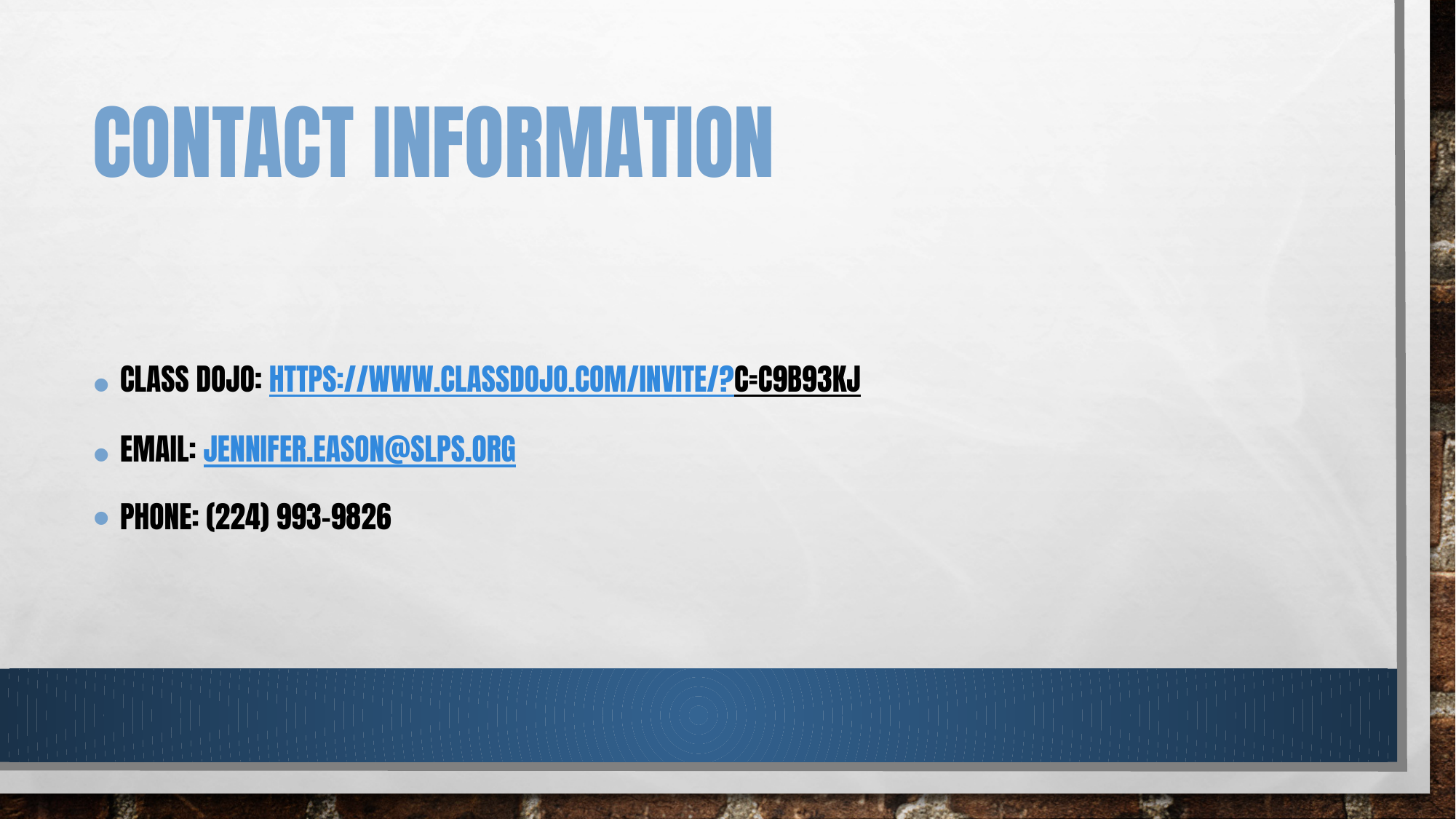

# Contact information
Class dojo: https://www.classdojo.com/invite/?c=C9B93KJ
Email: Jennifer.eason@slps.org
Phone: (224) 993-9826